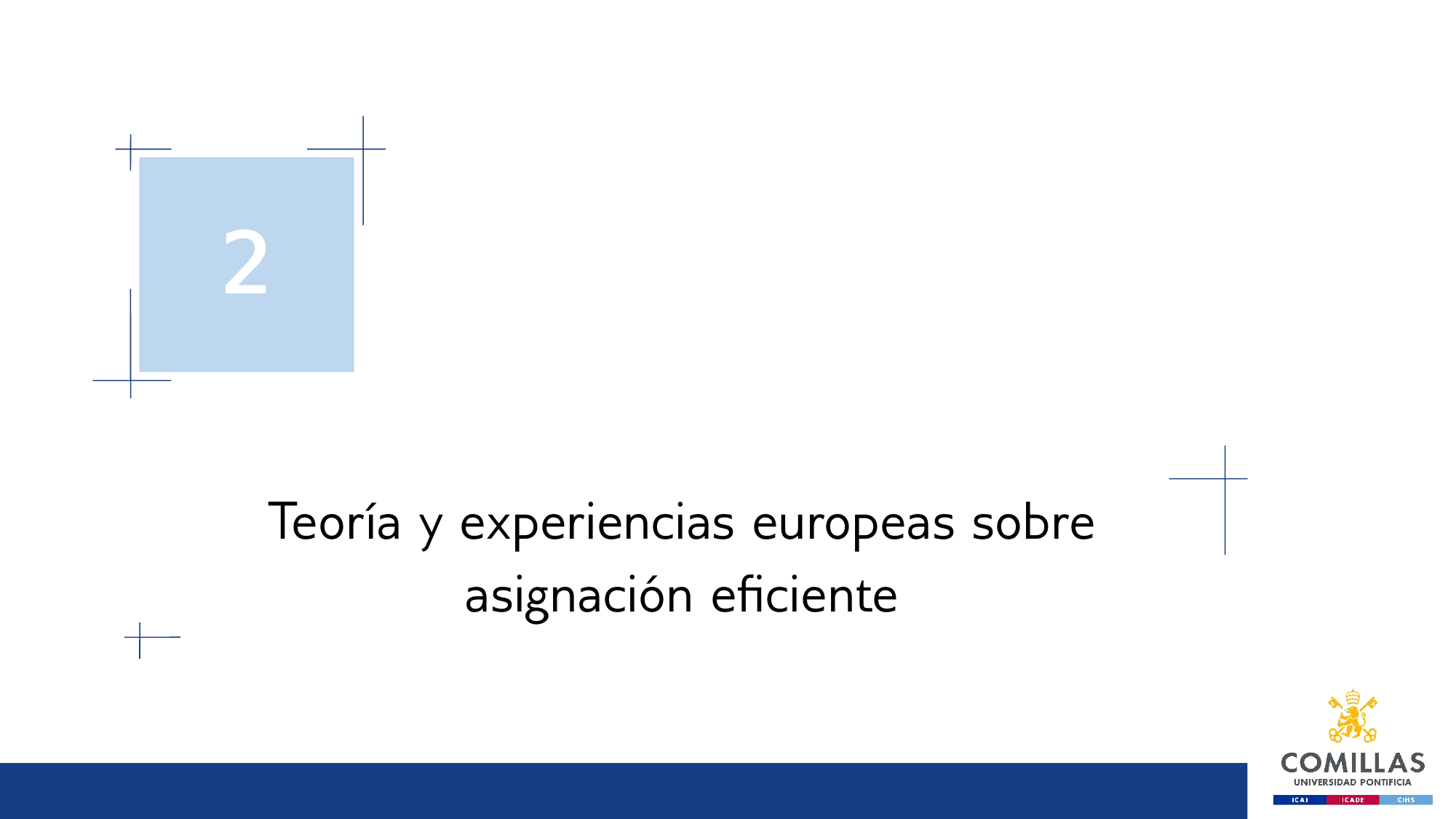

# 2
Teoría y experiencias europeas sobre
asignación eficiente